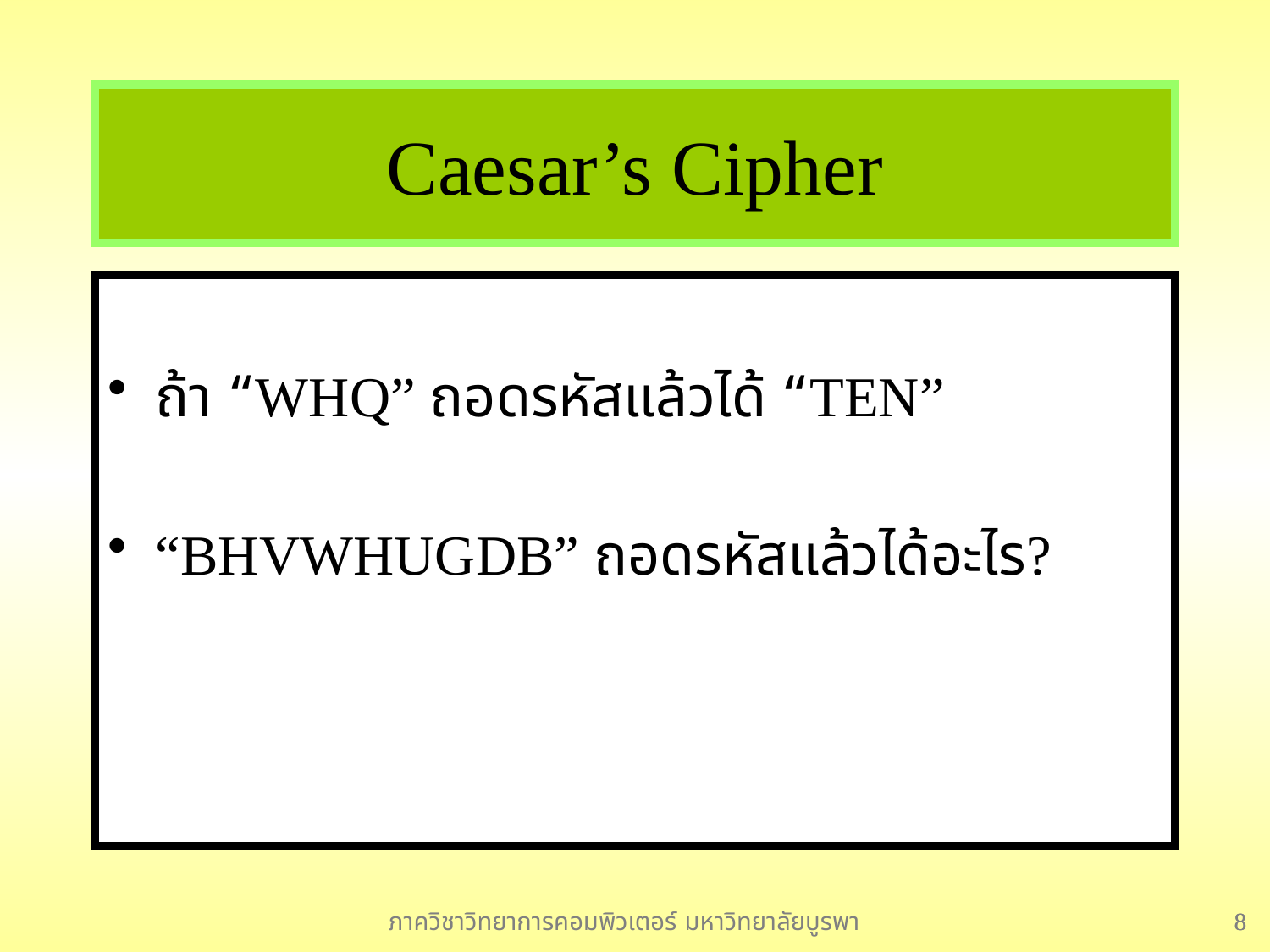

# Caesar’s Cipher

ถ้า “WHQ” ถอดรหัสแล้วได้ “TEN”

“BHVWHUGDB” ถอดรหัสแล้วได้อะไร?
ภาควิชาวิทยาการคอมพิวเตอร์ มหาวิทยาลัยบูรพา
8
8